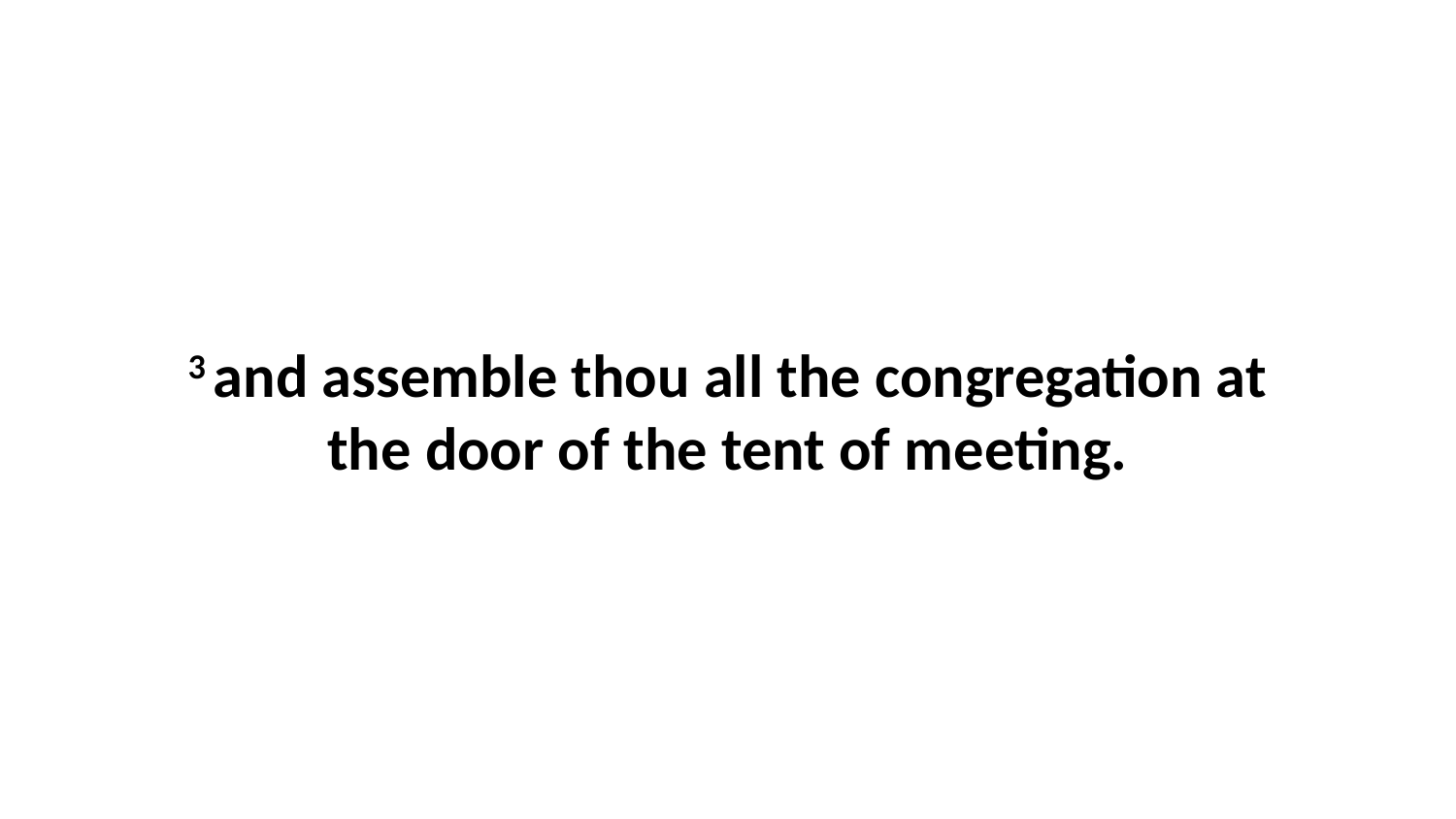

3 and assemble thou all the congregation at the door of the tent of meeting.